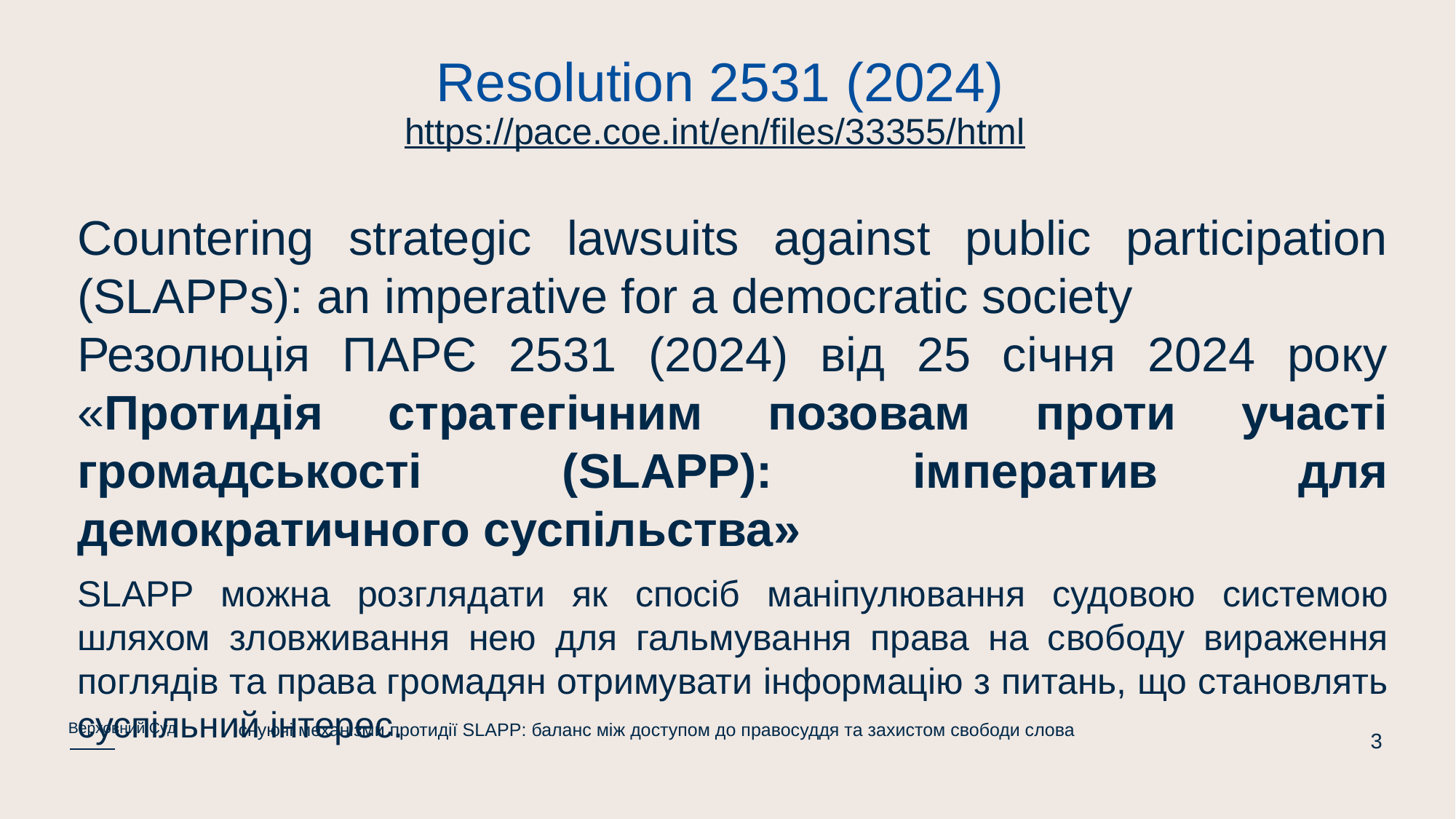

# Resolution 2531 (2024) https://pace.coe.int/en/files/33355/html
Countering strategic lawsuits against public participation (SLAPPs): an imperative for a democratic society
Резолюція ПАРЄ 2531 (2024) від 25 січня 2024 року «Протидія стратегічним позовам проти участі громадськості (SLAPP): імператив для демократичного суспільства»

SLAPP можна розглядати як спосіб маніпулювання судовою системою шляхом зловживання нею для гальмування права на свободу вираження поглядів та права громадян отримувати інформацію з питань, що становлять суспільний інтерес.
Існуючі механізми протидії SLAPP: баланс між доступом до правосуддя та захистом свободи слова
Верховний Суд
3